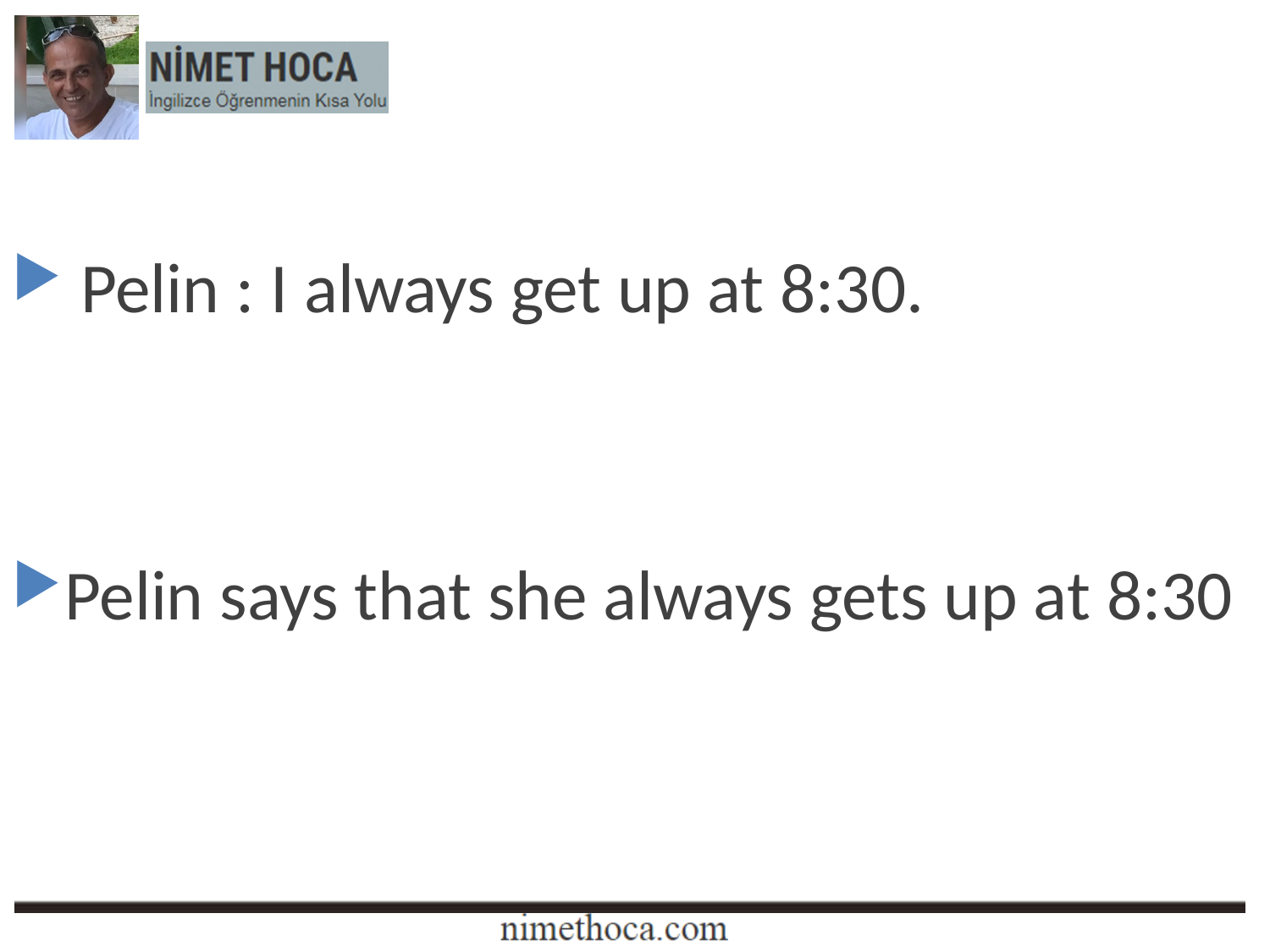

Pelin : I always get up at 8:30.

Pelin says that she always gets up at 8:30